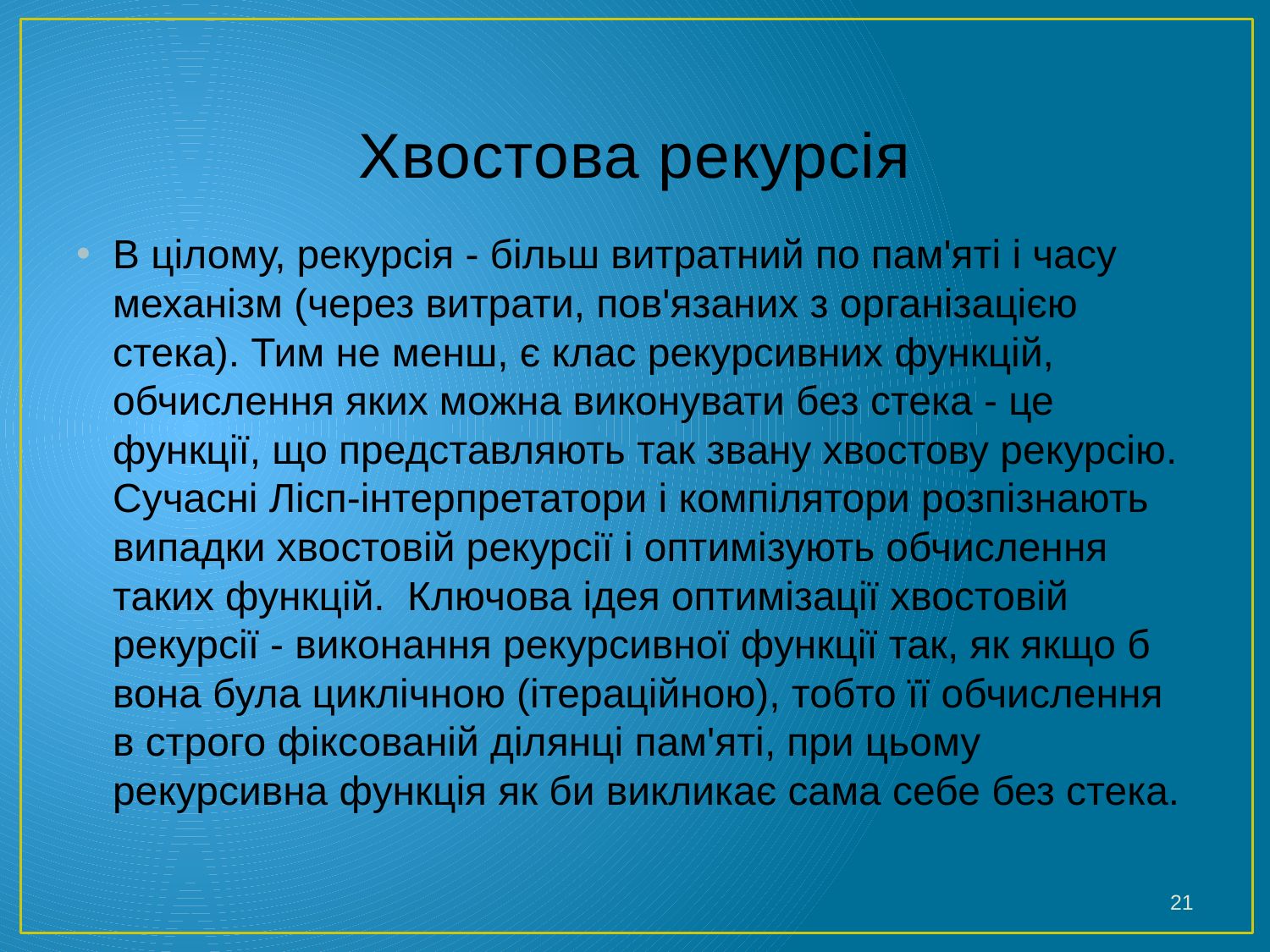

# Хвостова рекурсія
В цілому, рекурсія - більш витратний по пам'яті і часу механізм (через витрати, пов'язаних з організацією стека). Тим не менш, є клас рекурсивних функцій, обчислення яких можна виконувати без стека - це функції, що представляють так звану хвостову рекурсію. Сучасні Лісп-інтерпретатори і компілятори розпізнають випадки хвостовій рекурсії і оптимізують обчислення таких функцій.  Ключова ідея оптимізації хвостовій рекурсії - виконання рекурсивної функції так, як якщо б вона була циклічною (ітераційною), тобто її обчислення в строго фіксованій ділянці пам'яті, при цьому рекурсивна функція як би викликає сама себе без стека.
21